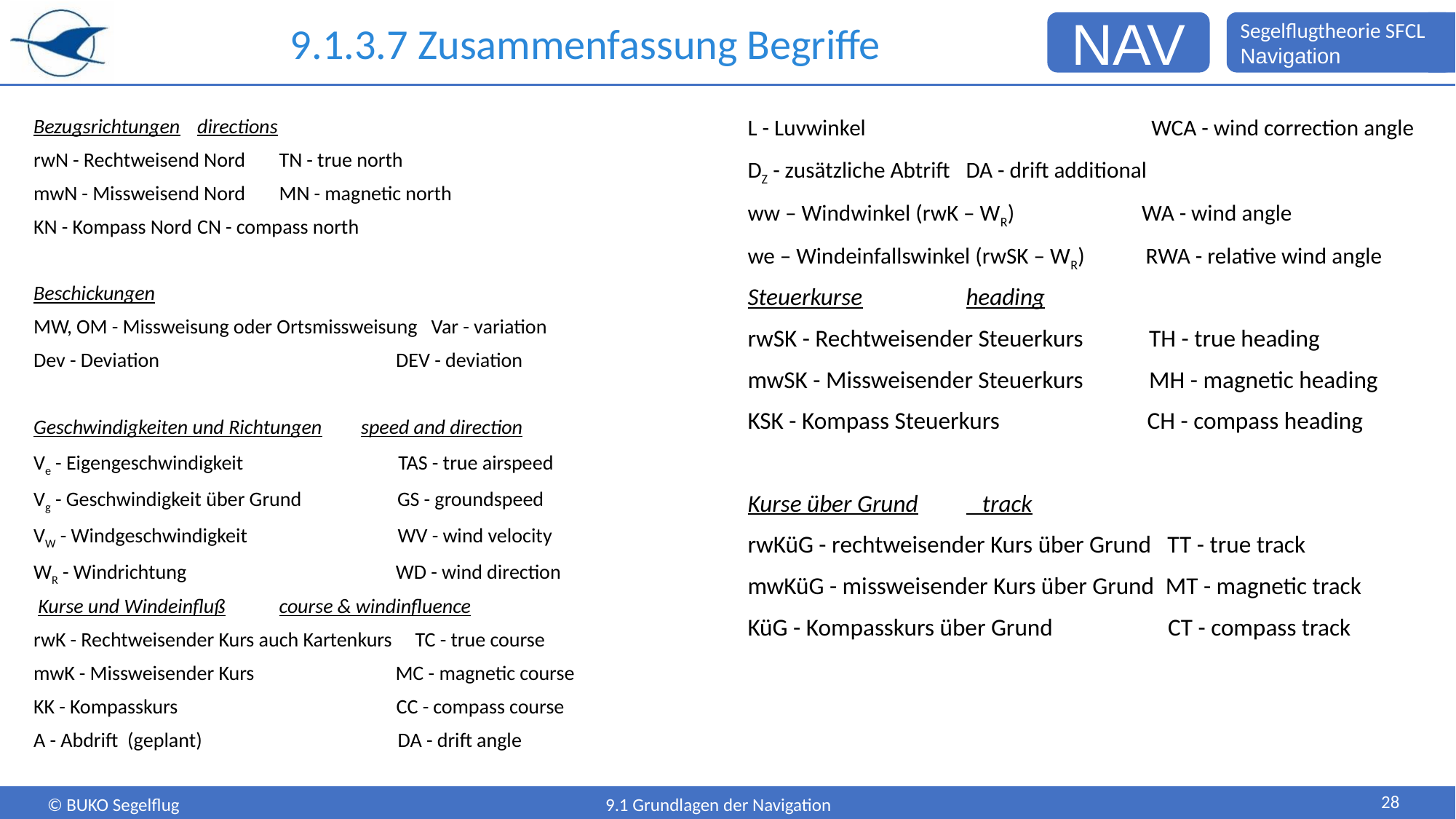

# 9.1.3.7 Zusammenfassung Begriffe
Bezugsrichtungen	directions
rwN - Rechtweisend Nord	TN - true north
mwN - Missweisend Nord	MN - magnetic north
KN - Kompass Nord	CN - compass north

Beschickungen
MW, OM - Missweisung oder Ortsmissweisung   Var - variation
Dev - Deviation                                                    DEV - deviation

Geschwindigkeiten und Richtungen	speed and direction
Ve - Eigengeschwindigkeit                                  TAS - true airspeed
Vg - Geschwindigkeit über Grund                     GS - groundspeed
VW - Windgeschwindigkeit                                 WV - wind velocity
WR - Windrichtung                                              WD - wind direction
 Kurse und Windeinfluß	course & windinfluence
rwK - Rechtweisender Kurs auch Kartenkurs     TC - true course
mwK - Missweisender Kurs                               MC - magnetic course
KK - Kompasskurs                                                CC - compass course
A - Abdrift  (geplant)                                           DA - drift angle

L - Luvwinkel                                                        WCA - wind correction angle
DZ - zusätzliche Abtrift	DA - drift additional
ww – Windwinkel (rwK – WR)                         WA - wind angle
we – Windeinfallswinkel (rwSK – WR)            RWA - relative wind angle
Steuerkurse	heading
rwSK - Rechtweisender Steuerkurs            TH - true heading
mwSK - Missweisender Steuerkurs            MH - magnetic heading
KSK - Kompass Steuerkurs                           CH - compass heading

Kurse über Grund	   track
rwKüG - rechtweisender Kurs über Grund   TT - true track
mwKüG - missweisender Kurs über Grund  MT - magnetic track
KüG - Kompasskurs über Grund                     CT - compass track

28
9.1 Grundlagen der Navigation